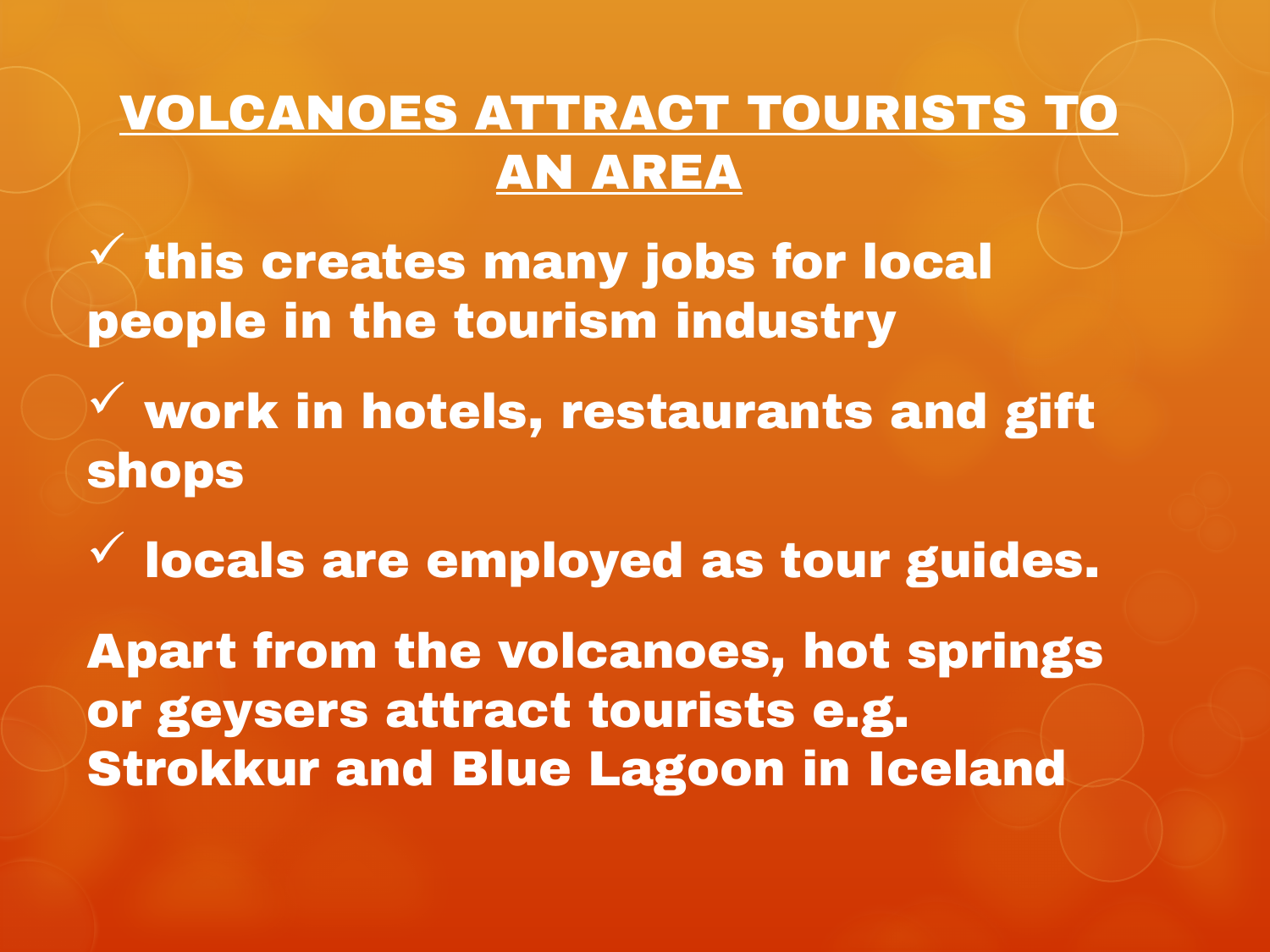

VOLCANOES ATTRACT TOURISTS TO AN AREA
 this creates many jobs for local people in the tourism industry
 work in hotels, restaurants and gift shops
 locals are employed as tour guides.
Apart from the volcanoes, hot springs or geysers attract tourists e.g. Strokkur and Blue Lagoon in Iceland